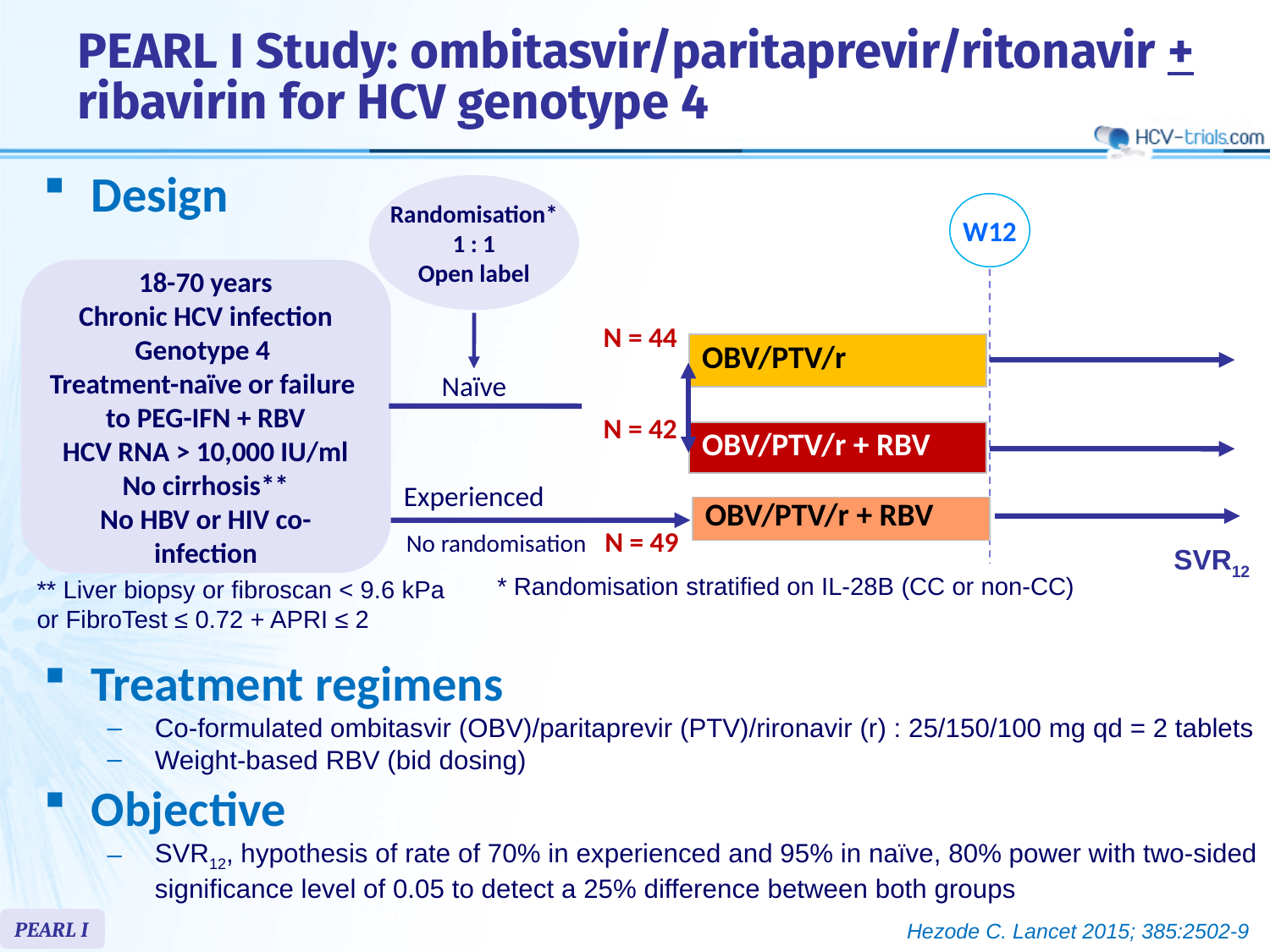

# PEARL I Study: ombitasvir/paritaprevir/ritonavir + ribavirin for HCV genotype 4
Design
Randomisation*
1 : 1
Open label
W12
18-70 years
Chronic HCV infection
Genotype 4
Treatment-naïve or failure
to PEG-IFN + RBV
HCV RNA > 10,000 IU/ml
No cirrhosis**
No HBV or HIV co-infection

N = 44
| OBV/PTV/r |
| --- |

Naïve
N = 42

| OBV/PTV/r + RBV |
| --- |

Experienced
| OBV/PTV/r + RBV |
| --- |

N = 49

No randomisation
SVR12
* Randomisation stratified on IL-28B (CC or non-CC)
** Liver biopsy or fibroscan < 9.6 kPa or FibroTest ≤ 0.72 + APRI ≤ 2
Treatment regimens
Co-formulated ombitasvir (OBV)/paritaprevir (PTV)/rironavir (r) : 25/150/100 mg qd = 2 tablets
Weight-based RBV (bid dosing)
Objective
SVR12, hypothesis of rate of 70% in experienced and 95% in naïve, 80% power with two-sided significance level of 0.05 to detect a 25% difference between both groups
PEARL I
Hezode C. Lancet 2015; 385:2502-9